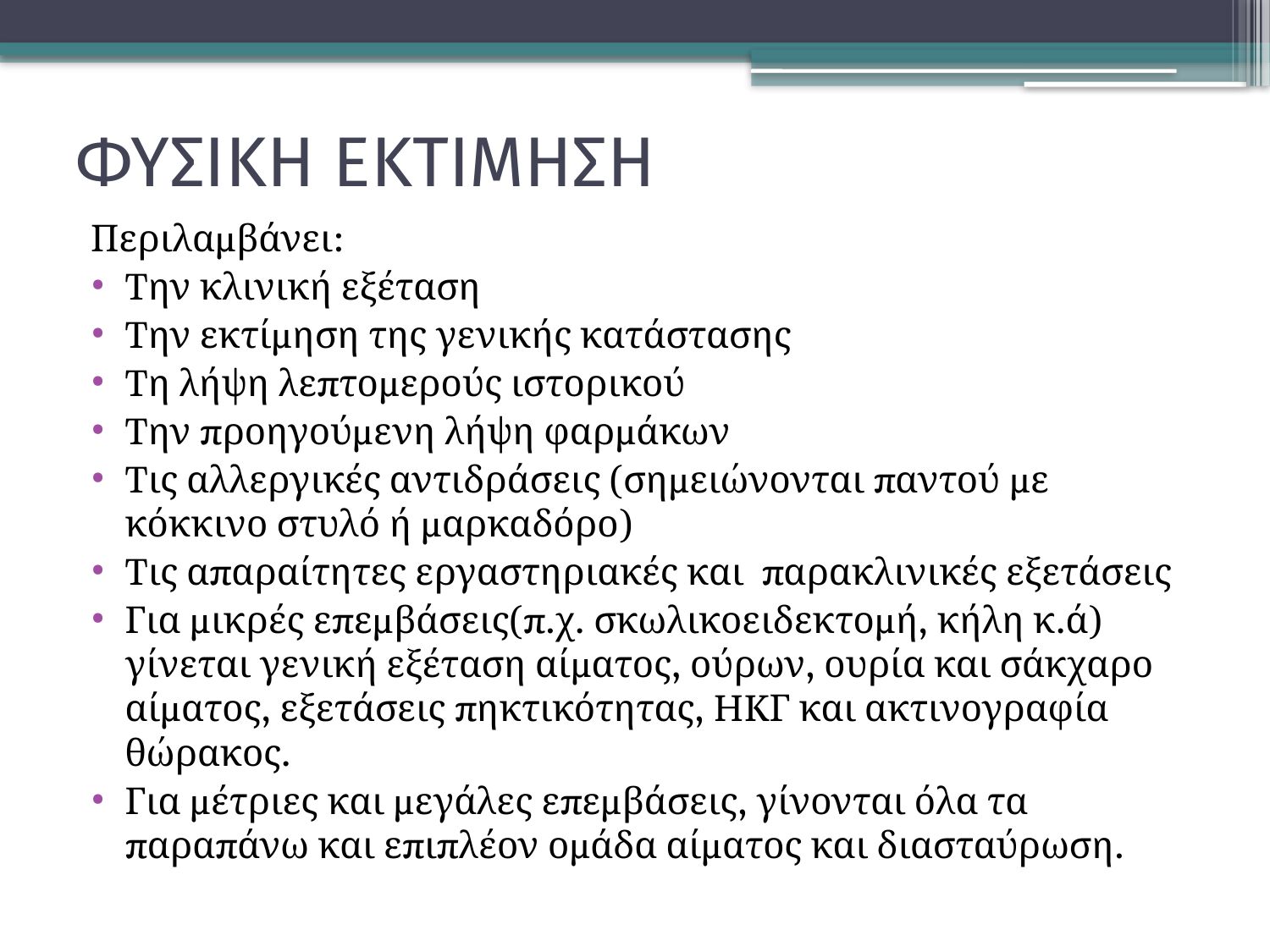

# ΦΥΣΙΚΗ ΕΚΤΙΜΗΣΗ
Περιλαμβάνει:
Την κλινική εξέταση
Την εκτίμηση της γενικής κατάστασης
Τη λήψη λεπτομερούς ιστορικού
Την προηγούμενη λήψη φαρμάκων
Τις αλλεργικές αντιδράσεις (σημειώνονται παντού με κόκκινο στυλό ή μαρκαδόρο)
Τις απαραίτητες εργαστηριακές και  παρακλινικές εξετάσεις
Για μικρές επεμβάσεις(π.χ. σκωλικοειδεκτομή, κήλη κ.ά) γίνεται γενική εξέταση αίματος, ούρων, ουρία και σάκχαρο αίματος, εξετάσεις πηκτικότητας, ΗΚΓ και ακτινογραφία θώρακος.
Για μέτριες και μεγάλες επεμβάσεις, γίνονται όλα τα παραπάνω και επιπλέον ομάδα αίματος και διασταύρωση.